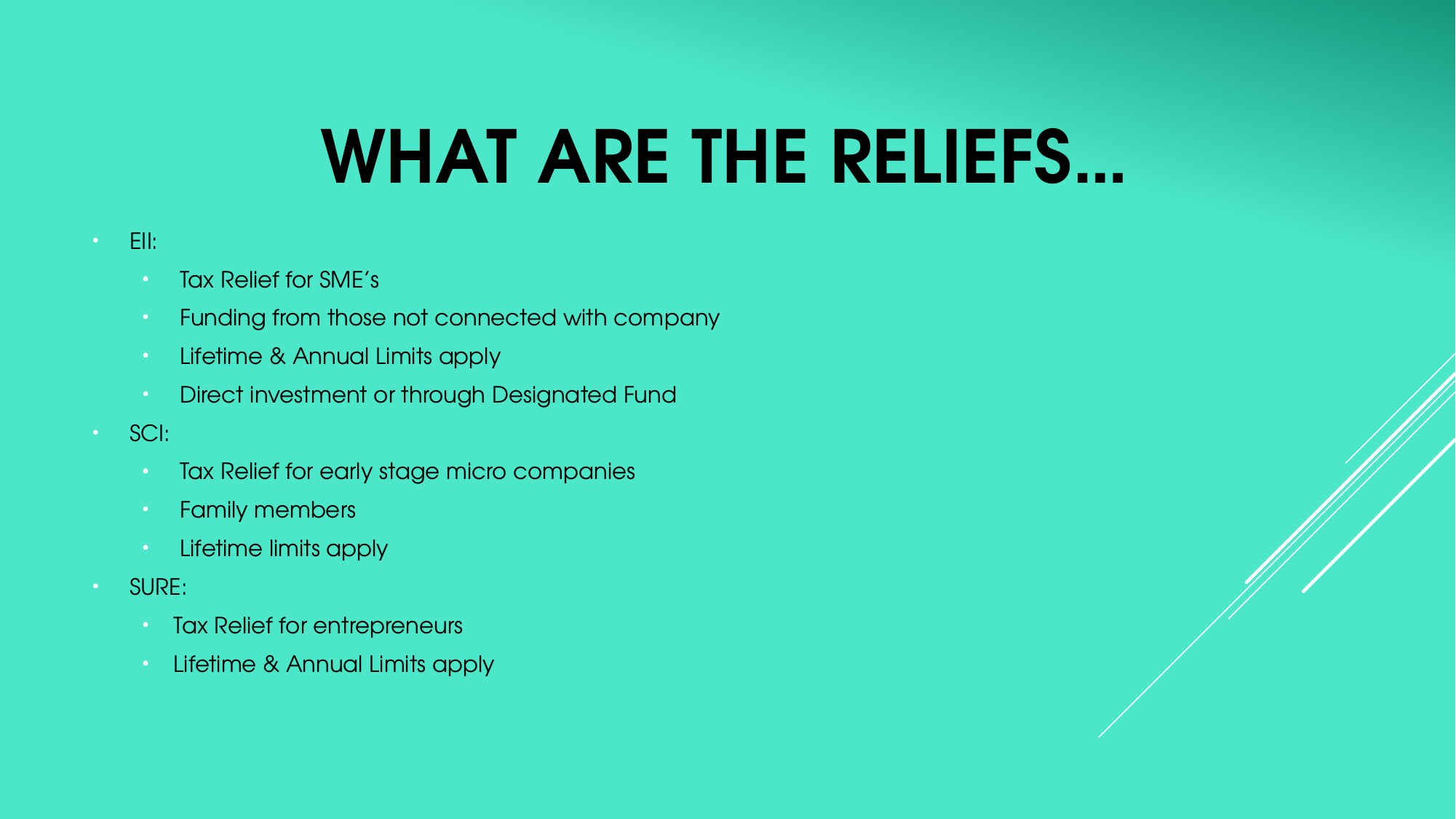

What are the reliefs…
EII:
Tax Relief for SME’s
Funding from those not connected with company
Lifetime & Annual Limits apply
Direct investment or through Designated Fund
SCI:
Tax Relief for early stage micro companies
Family members
Lifetime limits apply
SURE:
Tax Relief for entrepreneurs
Lifetime & Annual Limits apply